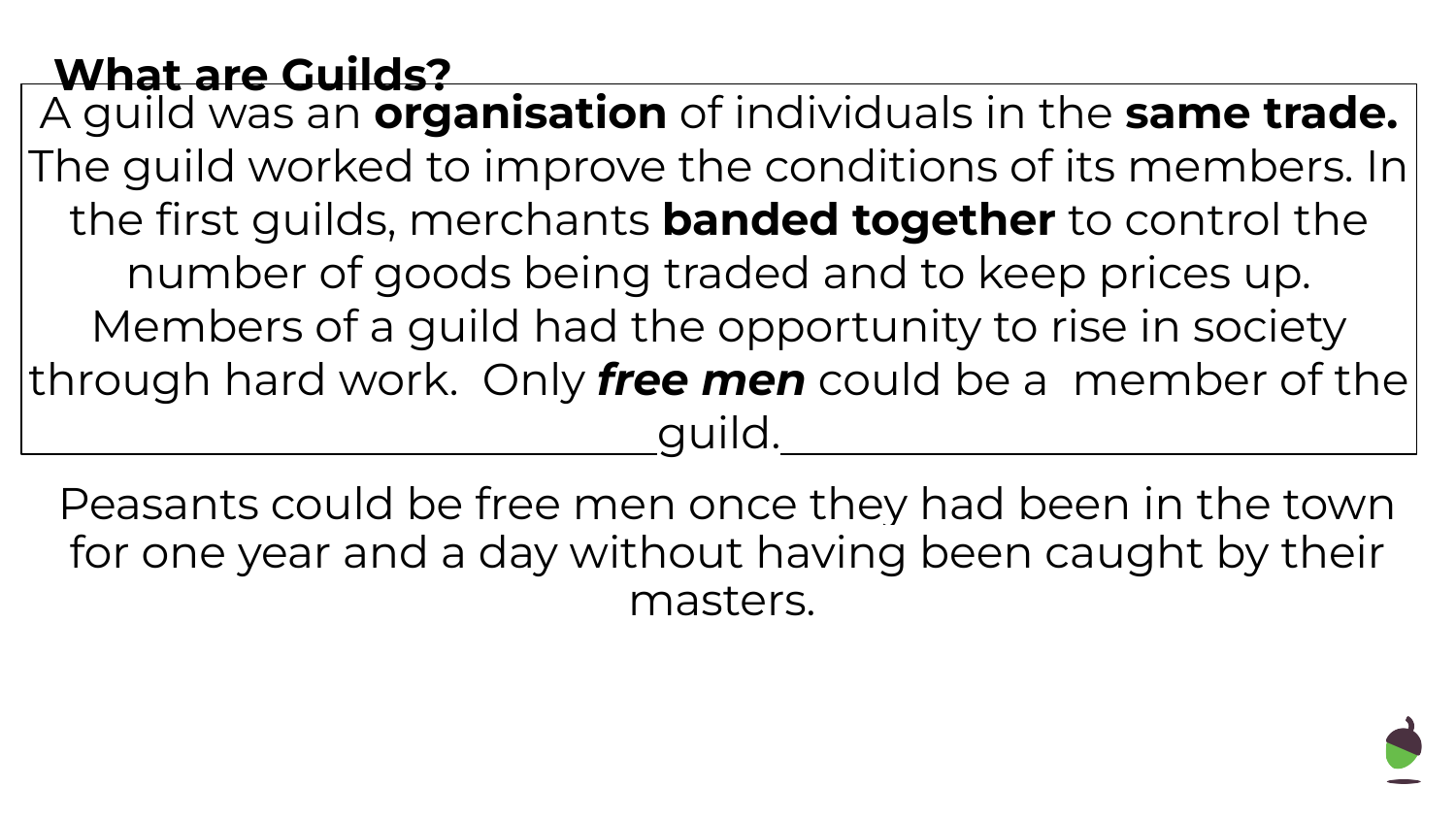

What are Guilds?
A guild was an organisation of individuals in the same trade. The guild worked to improve the conditions of its members. In the first guilds, merchants banded together to control the number of goods being traded and to keep prices up. Members of a guild had the opportunity to rise in society through hard work.  Only free men could be a  member of the guild.

Peasants could be free men once they had been in the town for one year and a day without having been caught by their masters.

2